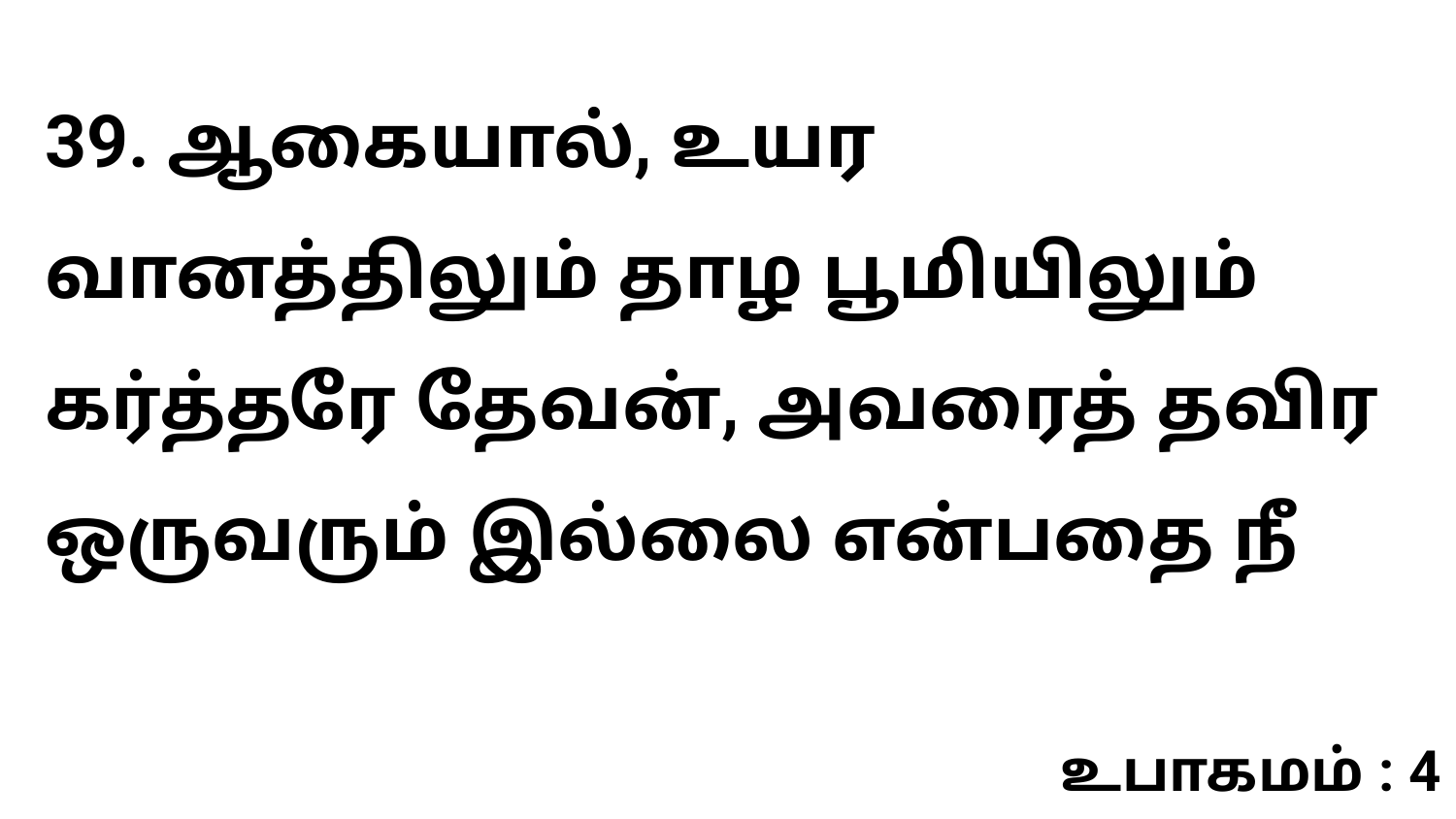

39. ஆகையால், உயர வானத்திலும் தாழ பூமியிலும் கர்த்தரே தேவன், அவரைத் தவிர ஒருவரும் இல்லை என்பதை நீ
உபாகமம் : 4